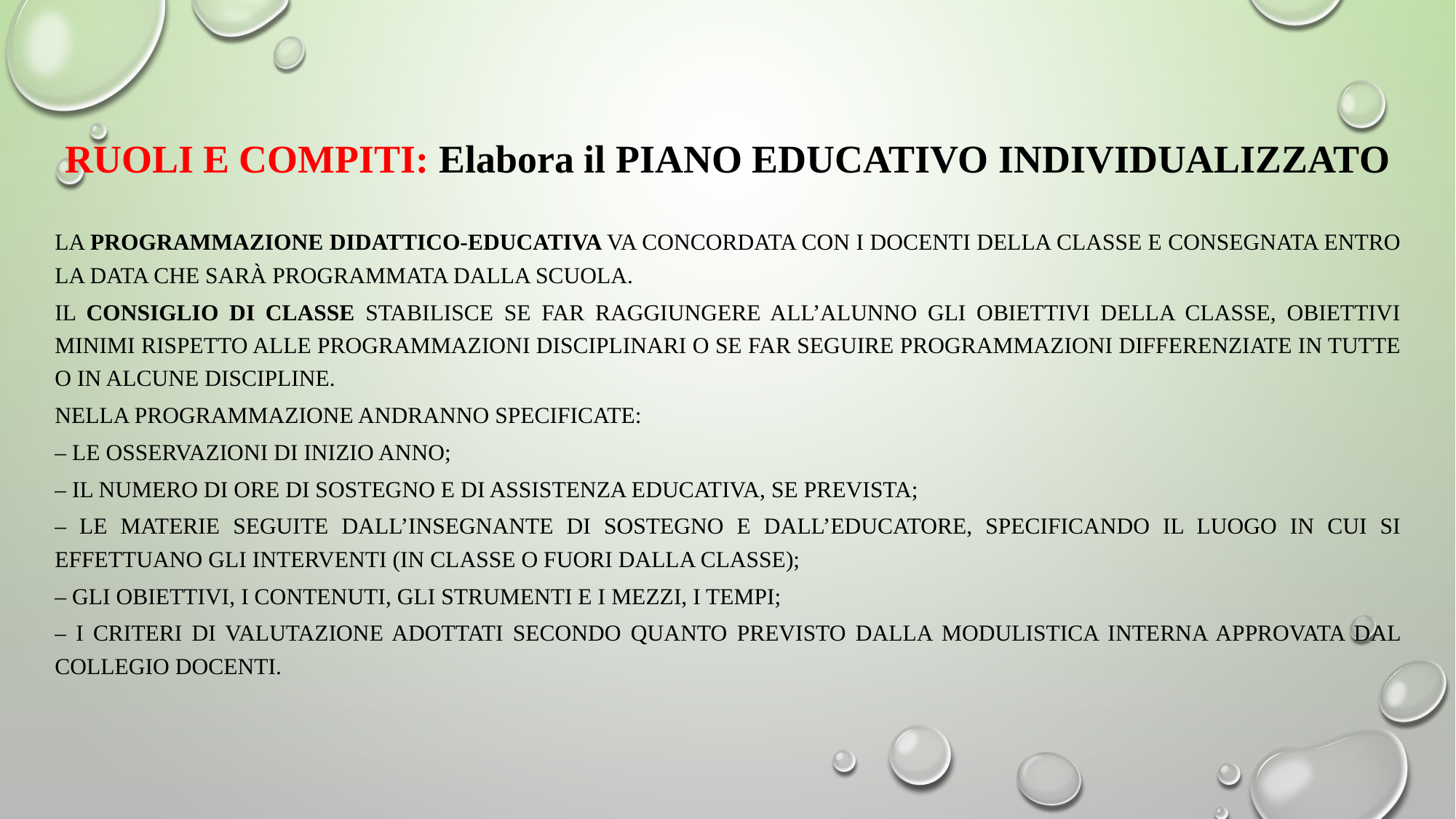

Ruoli e COMPITI: Elabora il PIANO EDUCATIVO INDIVIDUALIZZATO

La programmazione didattico-educativa va concordata con i docenti della classe e consegnata entro la data che sarà programmata dalla scuola.
Il consiglio di classe stabilisce se far raggiungere all’alunno gli obiettivi della classe, obiettivi minimi rispetto alle programmazioni disciplinari o se far seguire programmazioni differenziate in tutte o in alcune discipline.
Nella programmazione andranno specificate:
– le osservazioni di inizio anno;
– il numero di ore di sostegno e di assistenza educativa, se prevista;
– le materie seguite dall’insegnante di sostegno e dall’educatore, specificando il luogo in cui si effettuano gli interventi (in classe o fuori dalla classe);
– gli obiettivi, i contenuti, gli strumenti e i mezzi, i tempi;
– i criteri di valutazione adottati secondo quanto previsto dalla modulistica interna approvata dal collegio docenti.